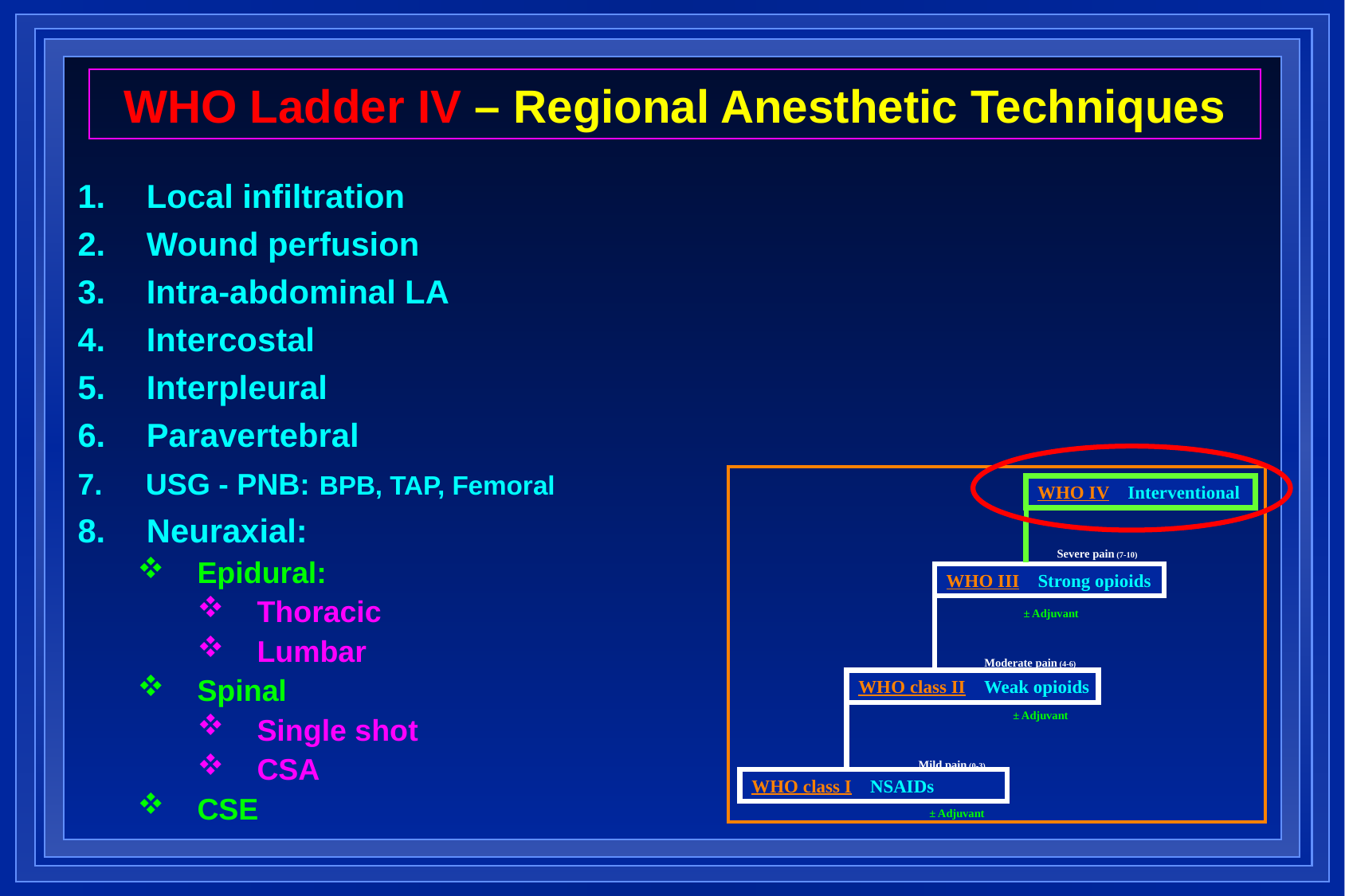

WHO Ladder IV – Regional Anesthetic Techniques
 Local infiltration
 Wound perfusion
 Intra-abdominal LA
 Intercostal
 Interpleural
 Paravertebral
 USG - PNB: BPB, TAP, Femoral
 Neuraxial:
Epidural:
Thoracic
Lumbar
Spinal
Single shot
CSA
CSE

WHO IV    Interventional
Severe pain (7-10)
WHO III    Strong opioids
± Adjuvant
Moderate pain (4-6)
WHO class II    Weak opioids
± Adjuvant
Mild pain (0-3)
WHO class I    NSAIDs
± Adjuvant